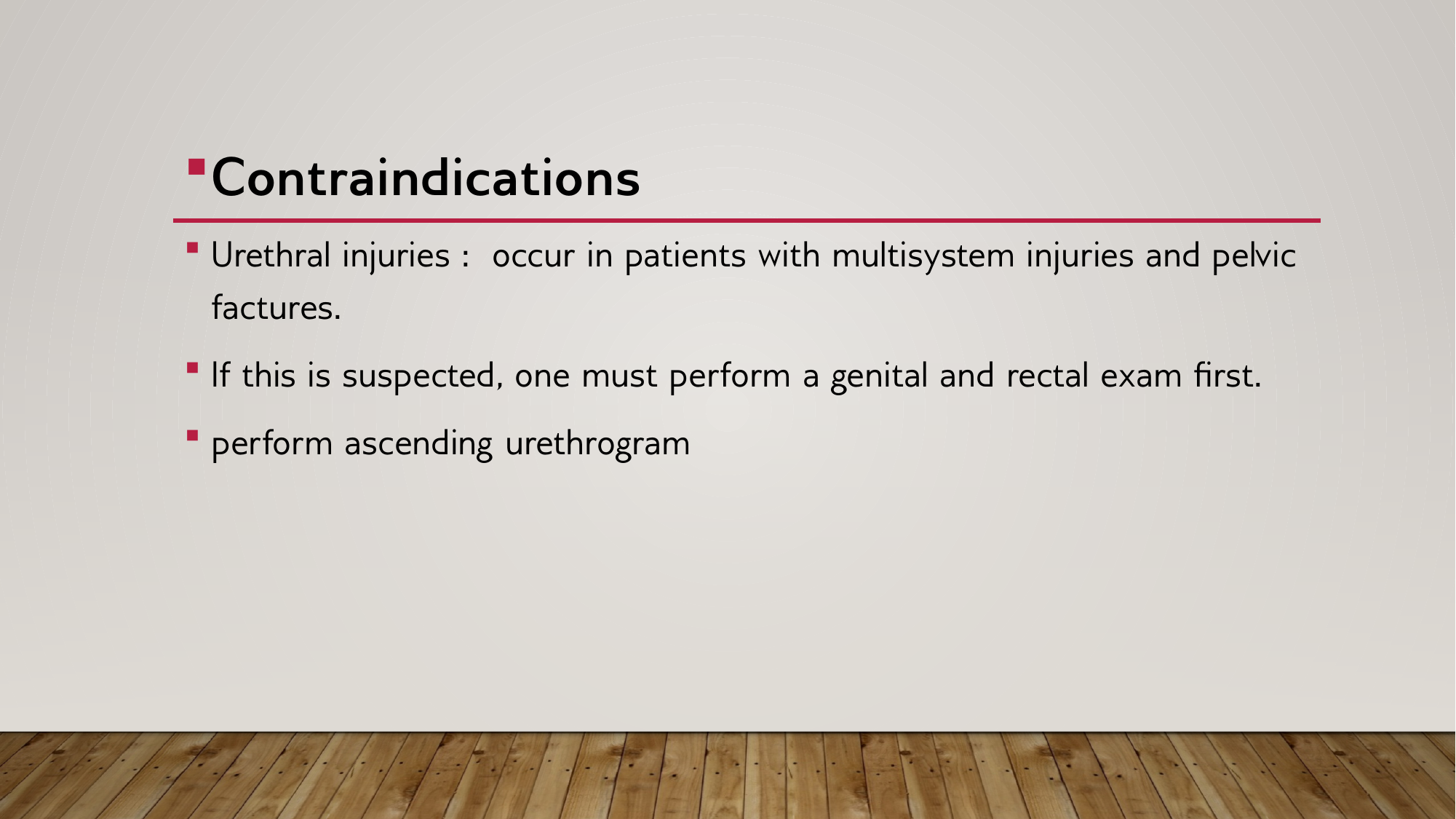

Contraindications
Urethral injuries :  occur in patients with multisystem injuries and pelvic factures.
If this is suspected, one must perform a genital and rectal exam first.
perform ascending urethrogram